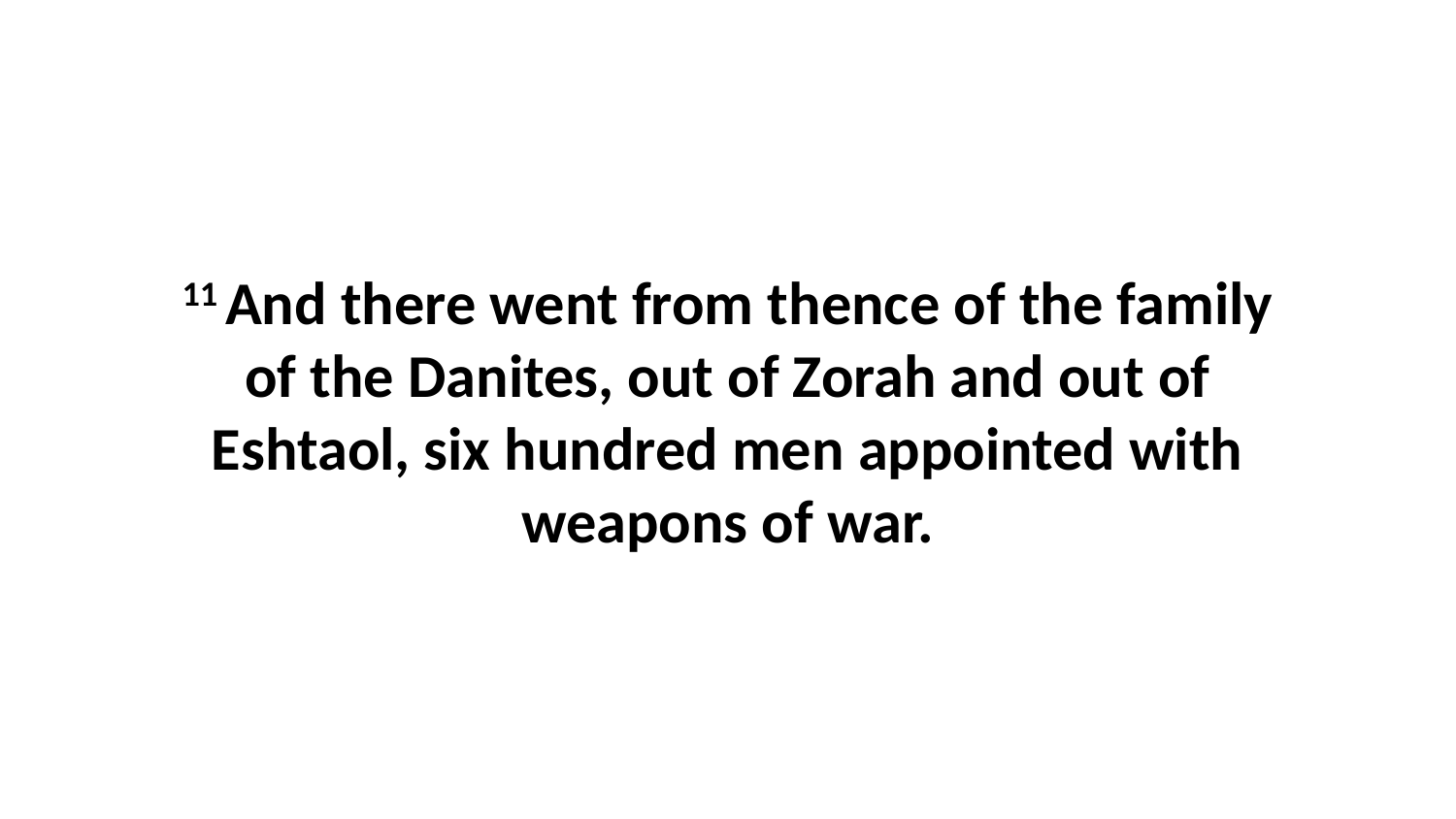

11 And there went from thence of the family of the Danites, out of Zorah and out of Eshtaol, six hundred men appointed with weapons of war.